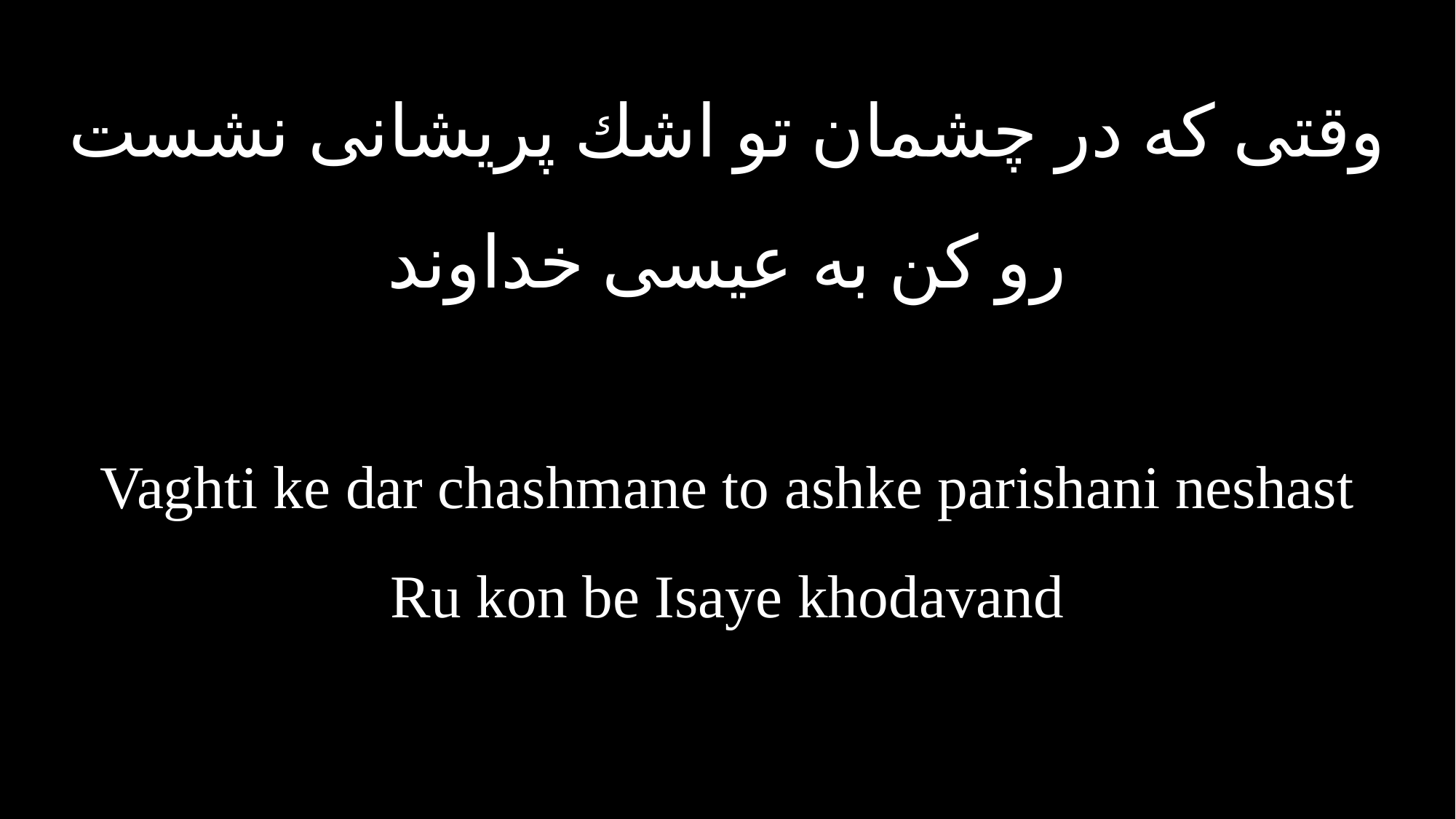

وقتى كه در چشمان تو اشك پريشانى نشست
رو كن به عيسى خداوند

Vaghti ke dar chashmane to ashke parishani neshast
Ru kon be Isaye khodavand